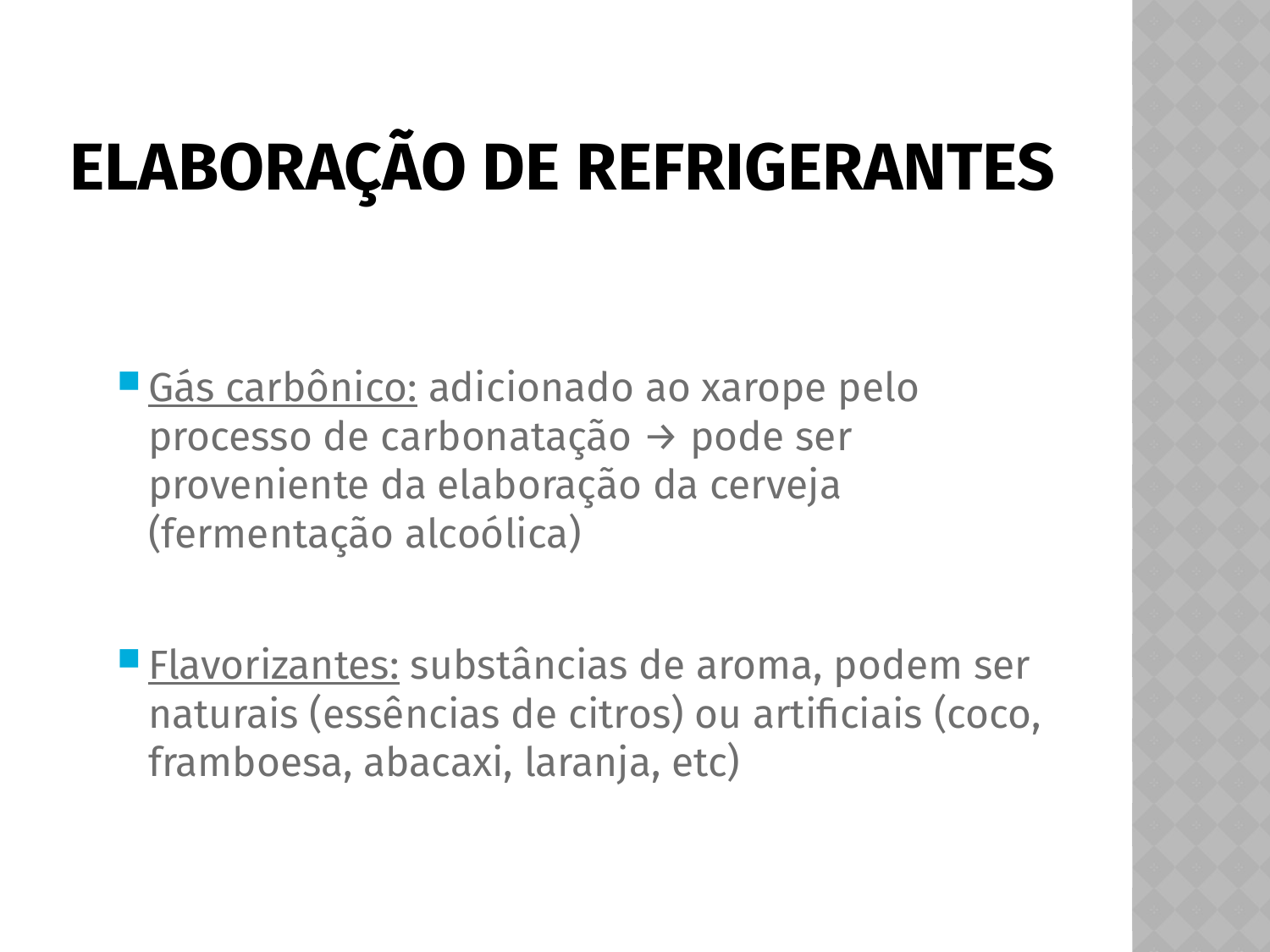

# Elaboração de Refrigerantes

Gás carbônico: adicionado ao xarope pelo processo de carbonatação → pode ser proveniente da elaboração da cerveja (fermentação alcoólica)

Flavorizantes: substâncias de aroma, podem ser naturais (essências de citros) ou artificiais (coco, framboesa, abacaxi, laranja, etc)